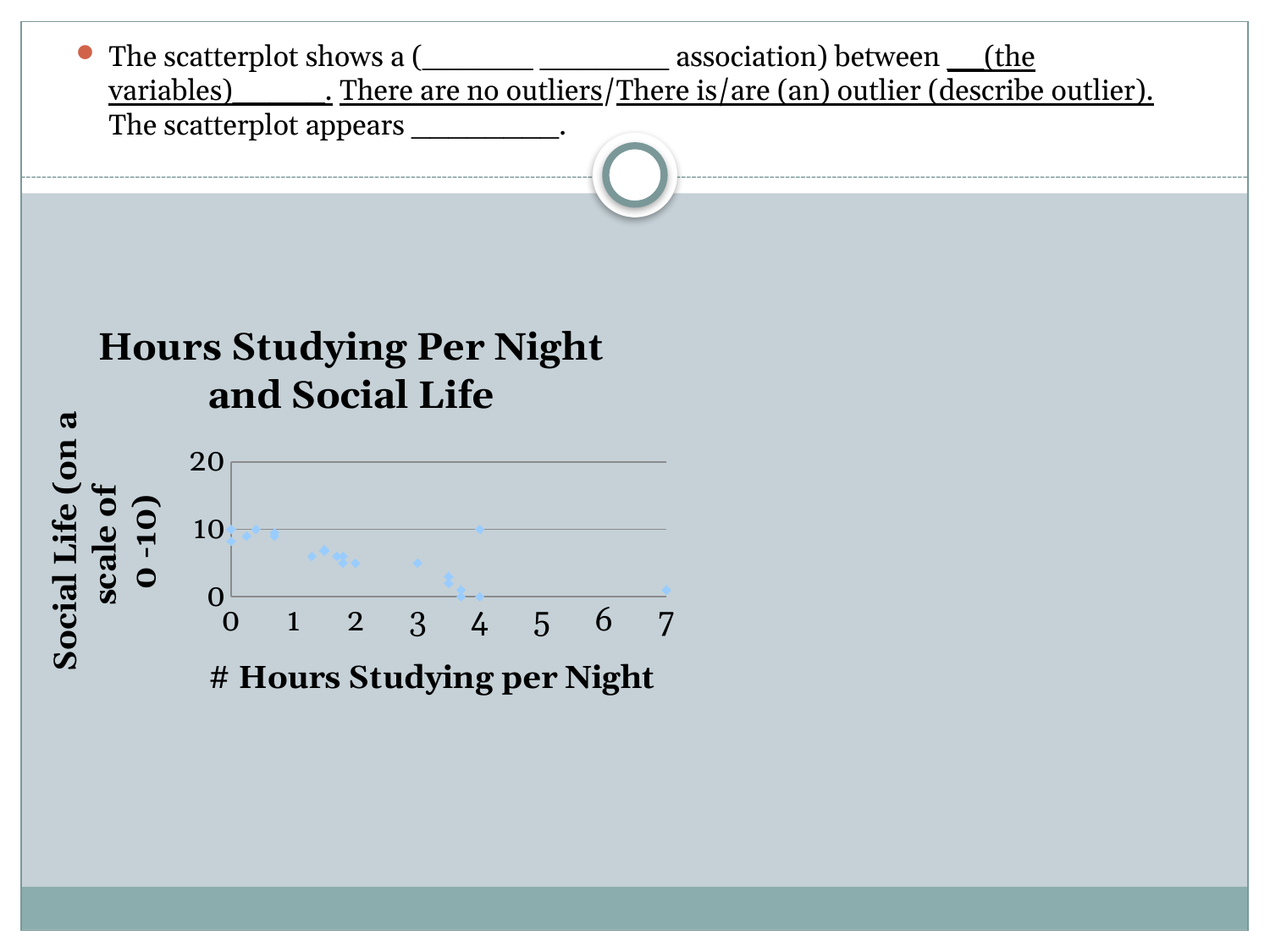

The scatterplot shows a (______ _______ association) between __(the variables)_____. There are no outliers/There is/are (an) outlier (describe outlier). The scatterplot appears ________.

### Chart: Hours Studying Per Night and Social Life

| Category | # socks owned |
|---|---|